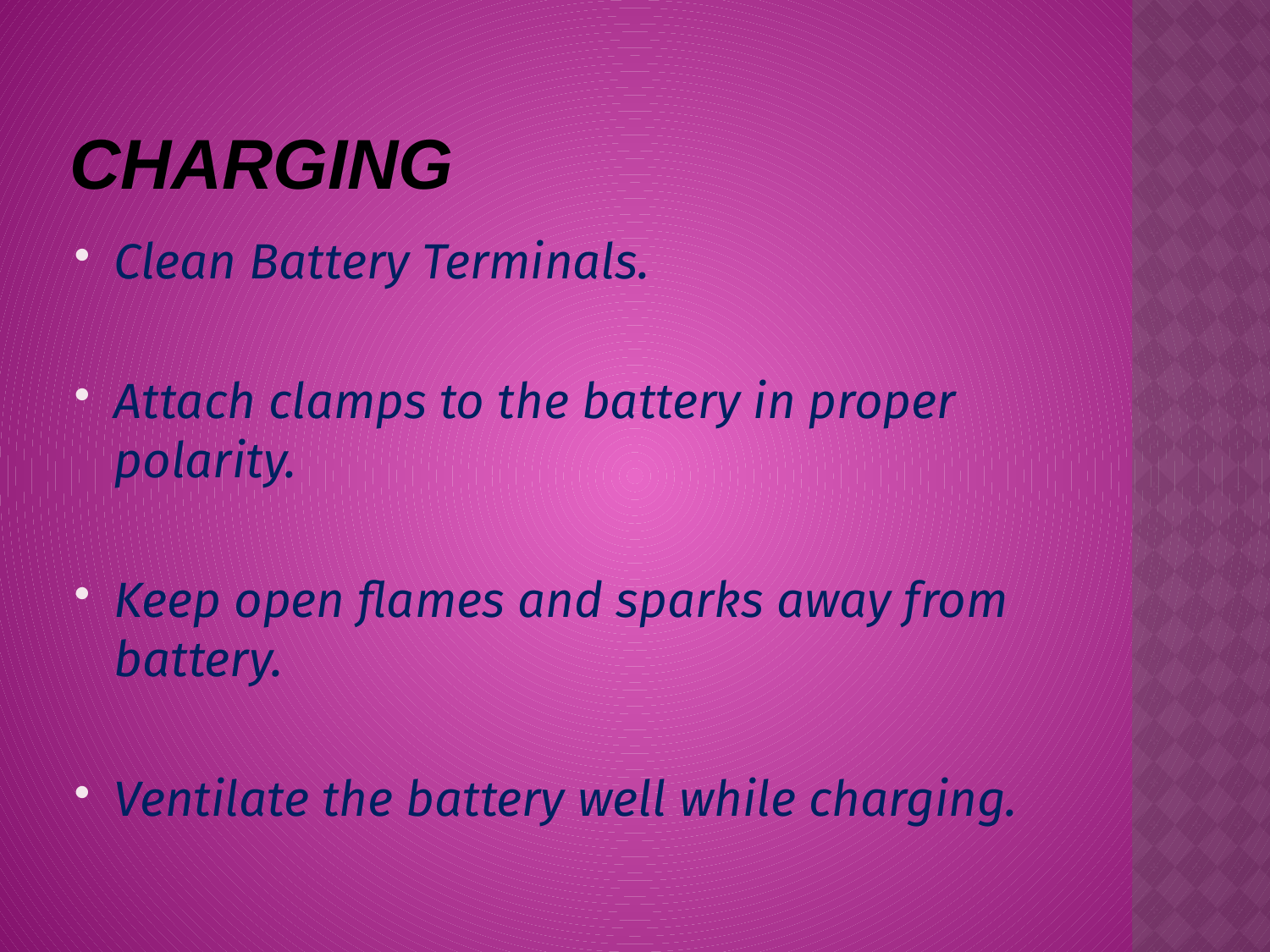

# Charging
Clean Battery Terminals.

Attach clamps to the battery in proper polarity.

Keep open flames and sparks away from battery.

Ventilate the battery well while charging.